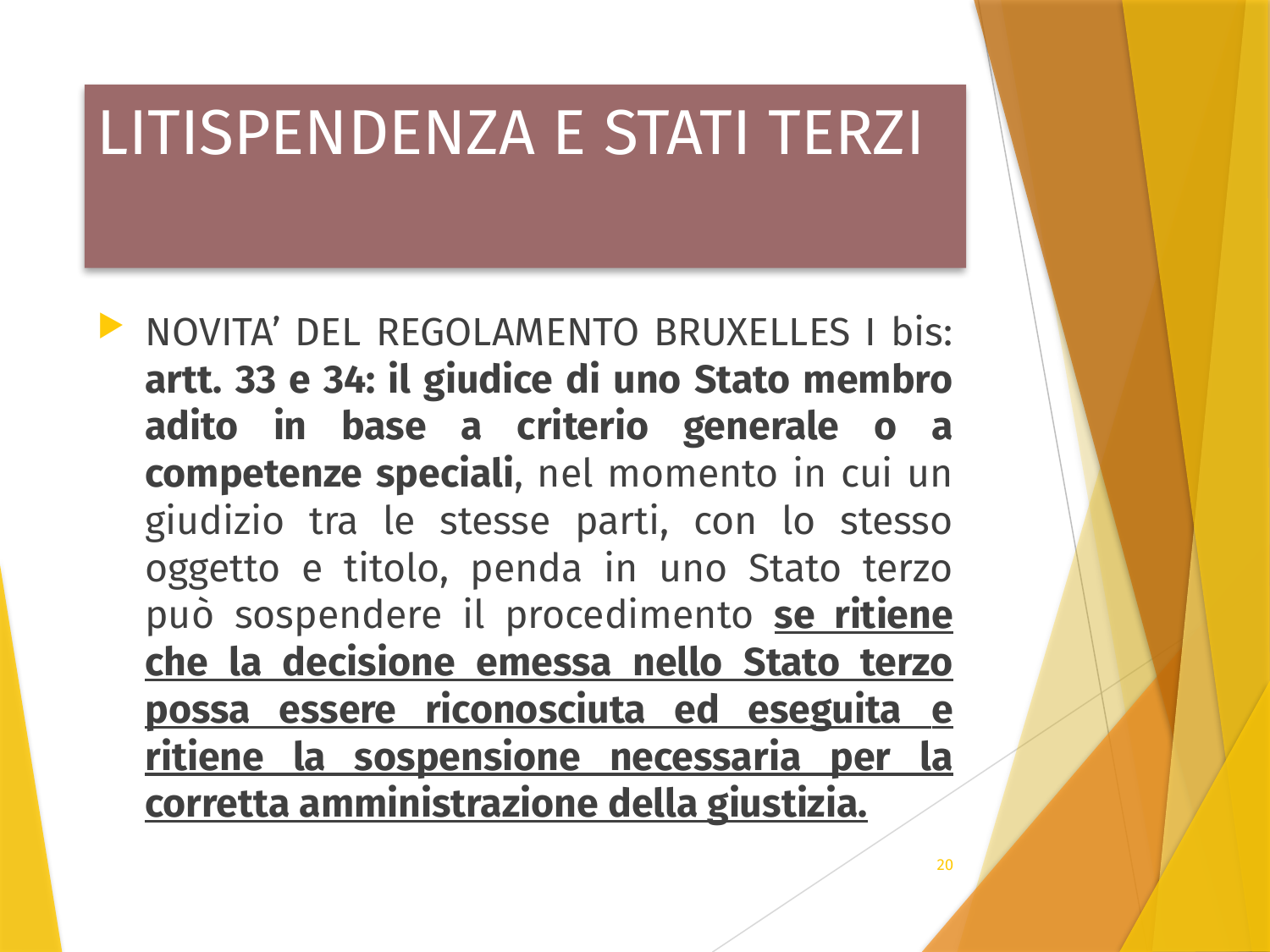

# LITISPENDENZA E STATI TERZI
NOVITA’ DEL REGOLAMENTO BRUXELLES I bis: artt. 33 e 34: il giudice di uno Stato membro adito in base a criterio generale o a competenze speciali, nel momento in cui un giudizio tra le stesse parti, con lo stesso oggetto e titolo, penda in uno Stato terzo può sospendere il procedimento se ritiene che la decisione emessa nello Stato terzo possa essere riconosciuta ed eseguita e ritiene la sospensione necessaria per la corretta amministrazione della giustizia.

20